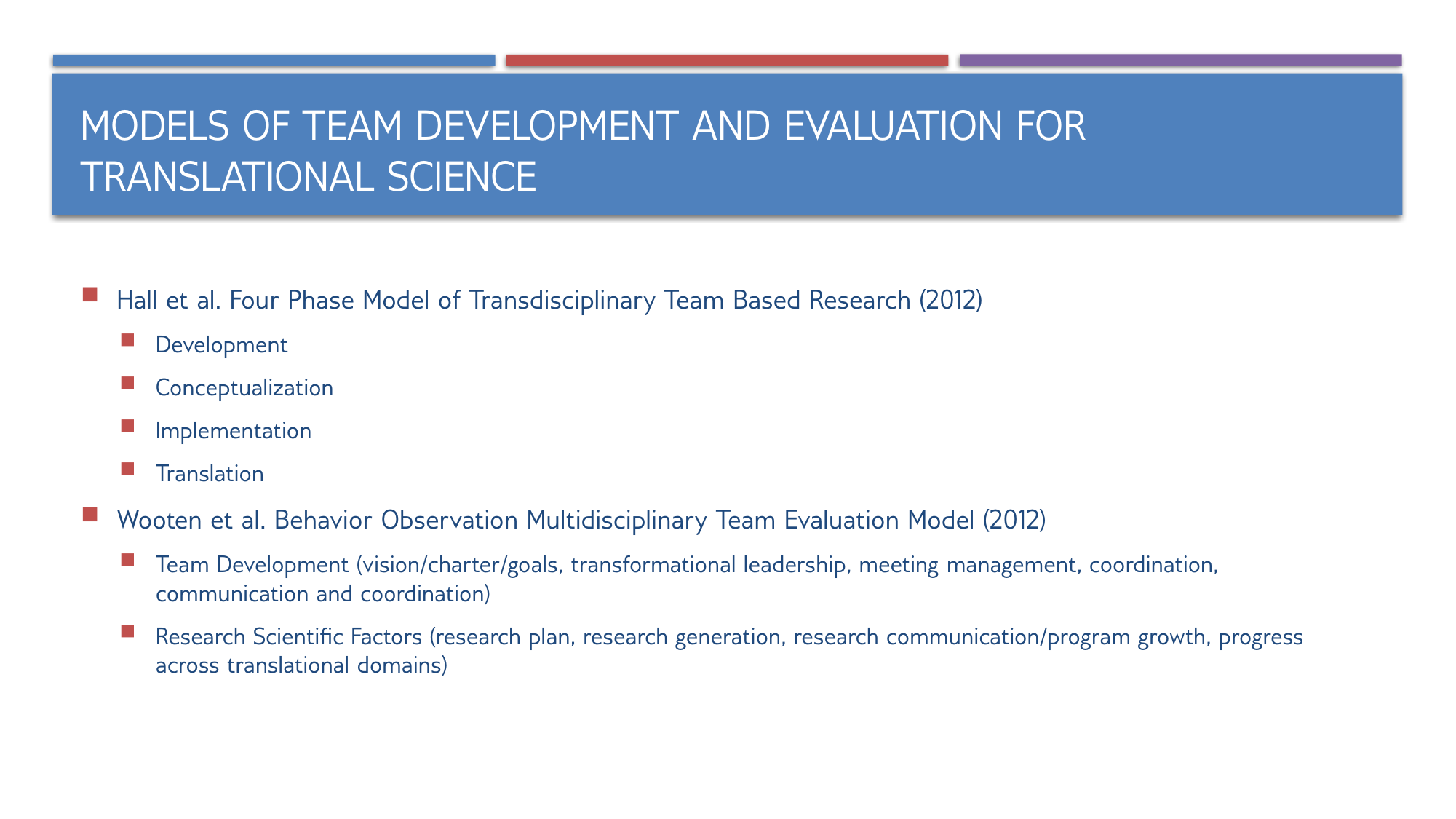

# Models of Team Development and Evaluation for Translational Science
Hall et al. Four Phase Model of Transdisciplinary Team Based Research (2012)
Development
Conceptualization
Implementation
Translation
Wooten et al. Behavior Observation Multidisciplinary Team Evaluation Model (2012)
Team Development (vision/charter/goals, transformational leadership, meeting management, coordination, communication and coordination)
Research Scientific Factors (research plan, research generation, research communication/program growth, progress across translational domains)